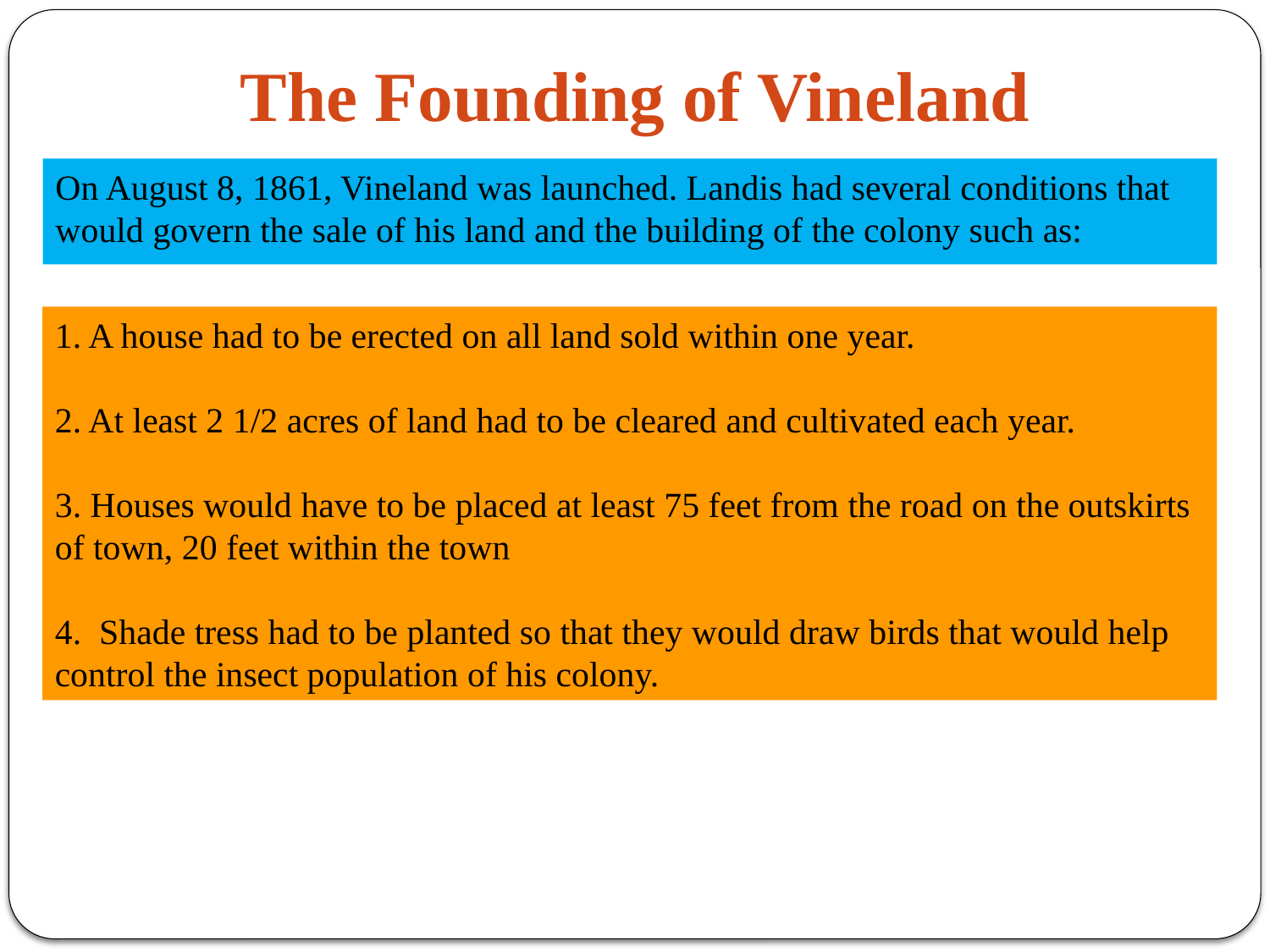

# The Founding of Vineland
On August 8, 1861, Vineland was launched. Landis had several conditions that would govern the sale of his land and the building of the colony such as:
1. A house had to be erected on all land sold within one year.

2. At least 2 1/2 acres of land had to be cleared and cultivated each year.

3. Houses would have to be placed at least 75 feet from the road on the outskirts of town, 20 feet within the town

4.  Shade tress had to be planted so that they would draw birds that would help control the insect population of his colony.